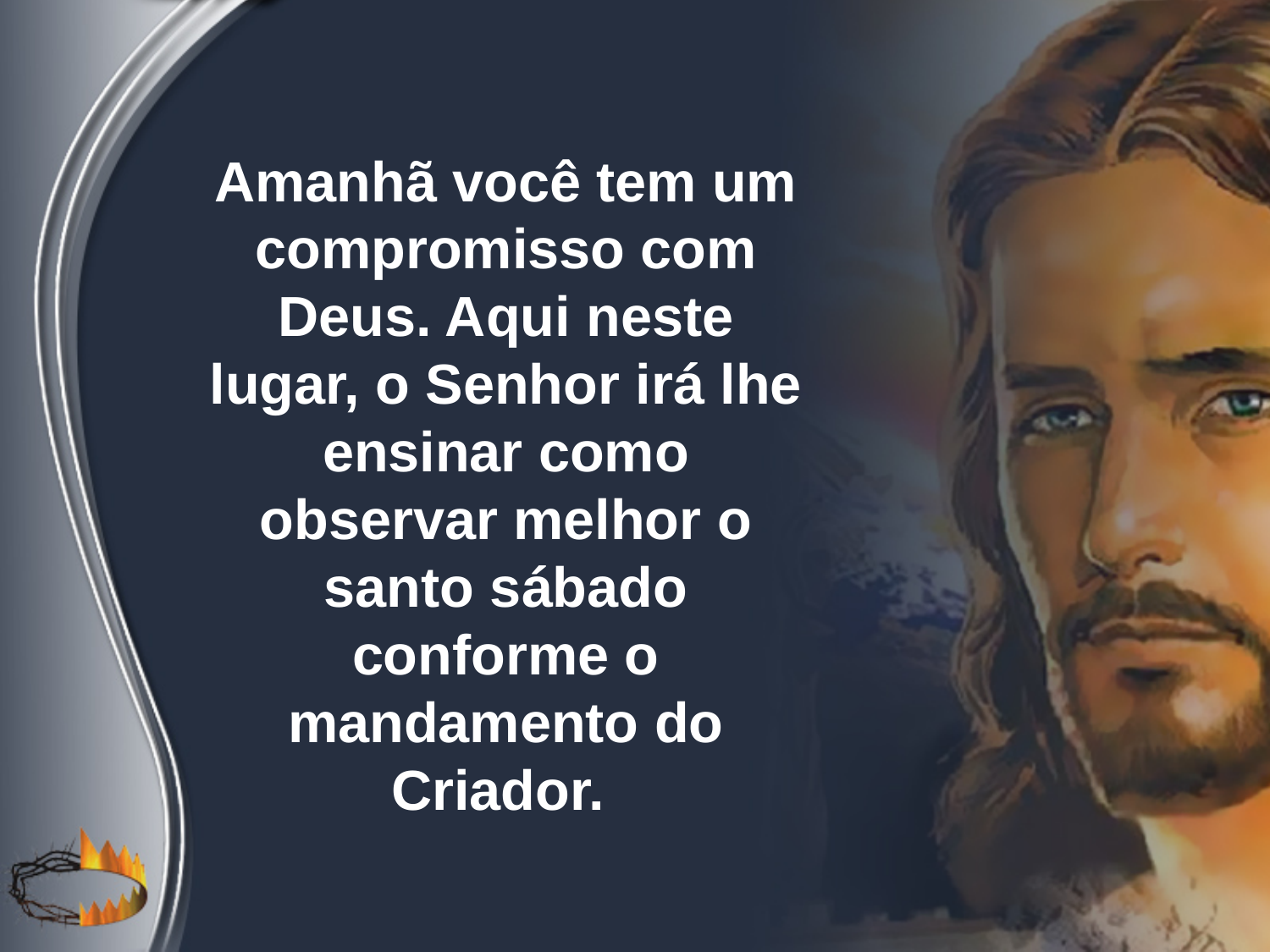

Amanhã você tem um compromisso com Deus. Aqui neste lugar, o Senhor irá lhe ensinar como observar melhor o santo sábado conforme o mandamento do Criador.